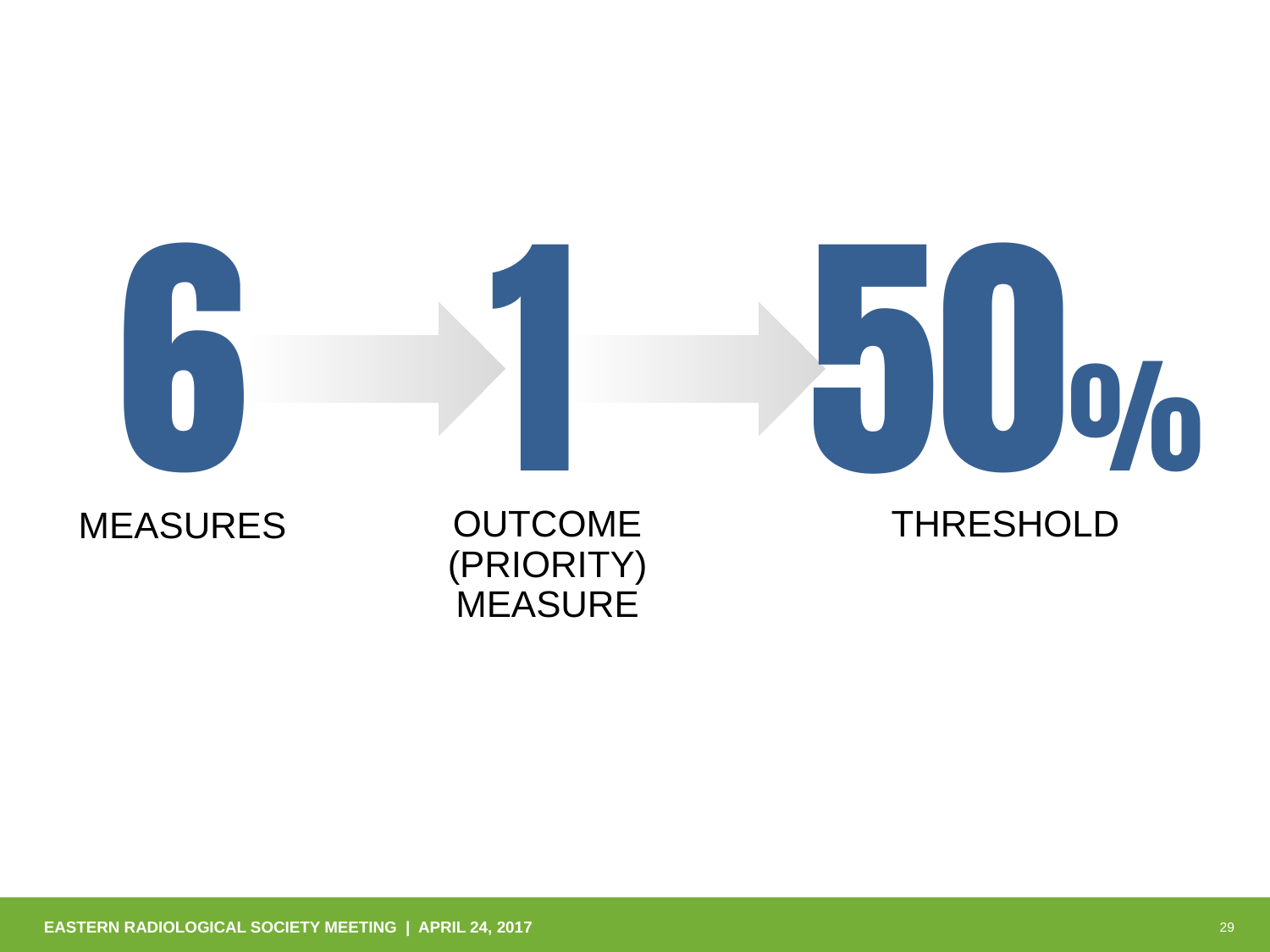

6
1
50%

MEASURES
OUTCOME (PRIORITY) MEASURE
THRESHOLD
EASTERN RADIOLOGICAL SOCIETY MEETING  |  APRIL 24, 2017
29